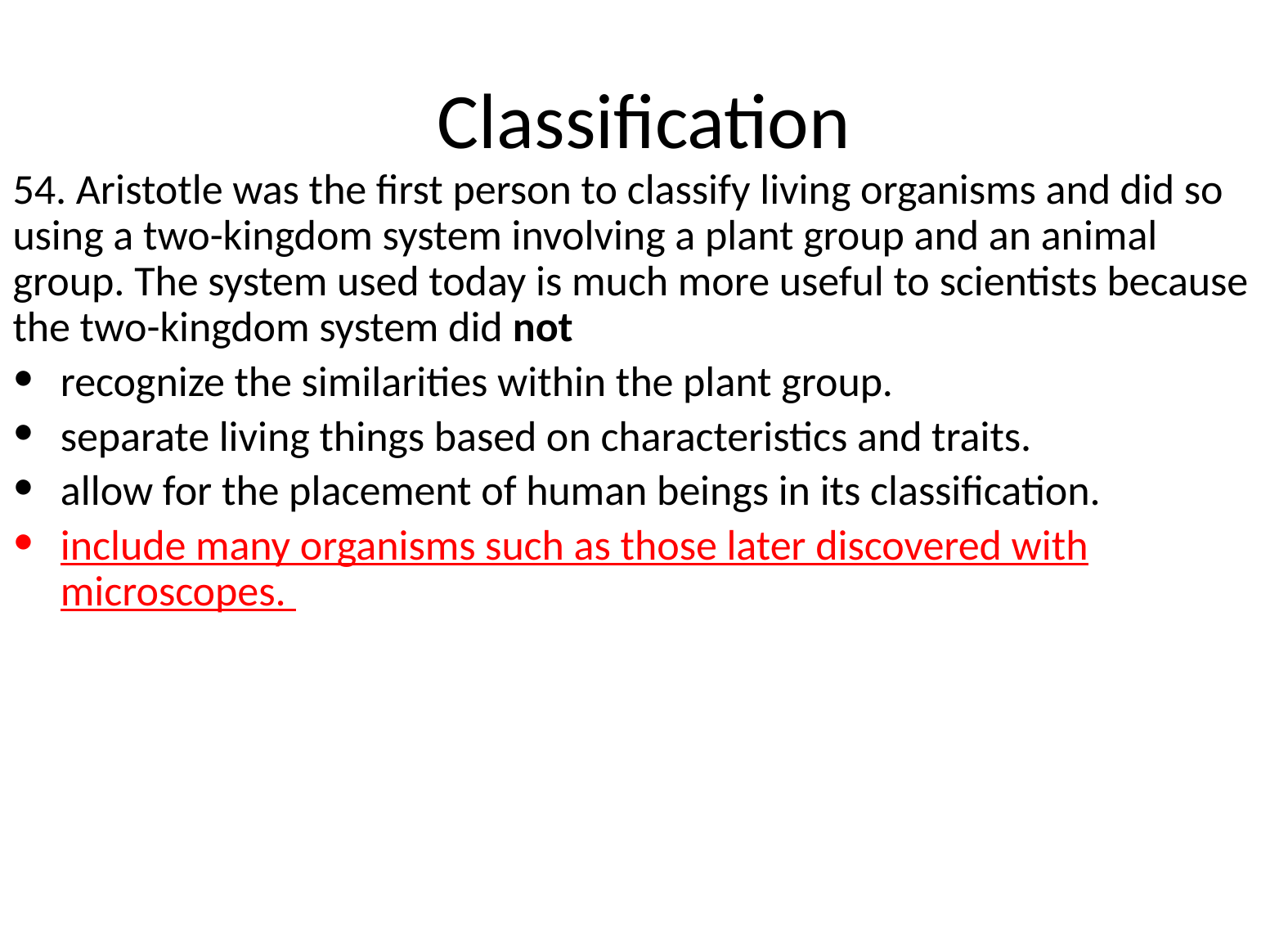

# Classification
54. Aristotle was the first person to classify living organisms and did so using a two-kingdom system involving a plant group and an animal group. The system used today is much more useful to scientists because the two-kingdom system did not
recognize the similarities within the plant group.
separate living things based on characteristics and traits.
allow for the placement of human beings in its classification.
include many organisms such as those later discovered with microscopes.